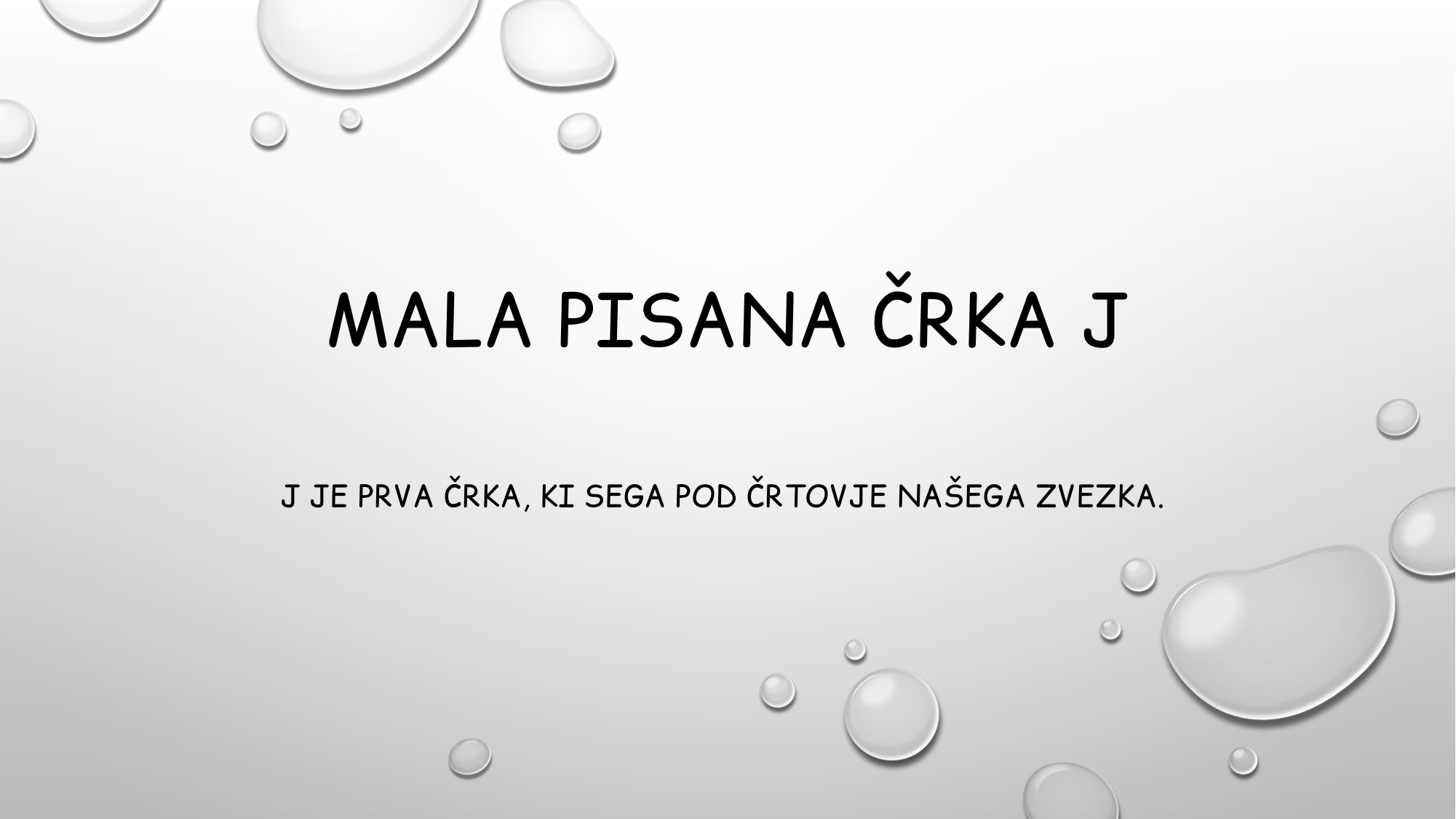

# Mala pisana črka j
J je prva črka, ki sega pod črtovje našega zvezka.